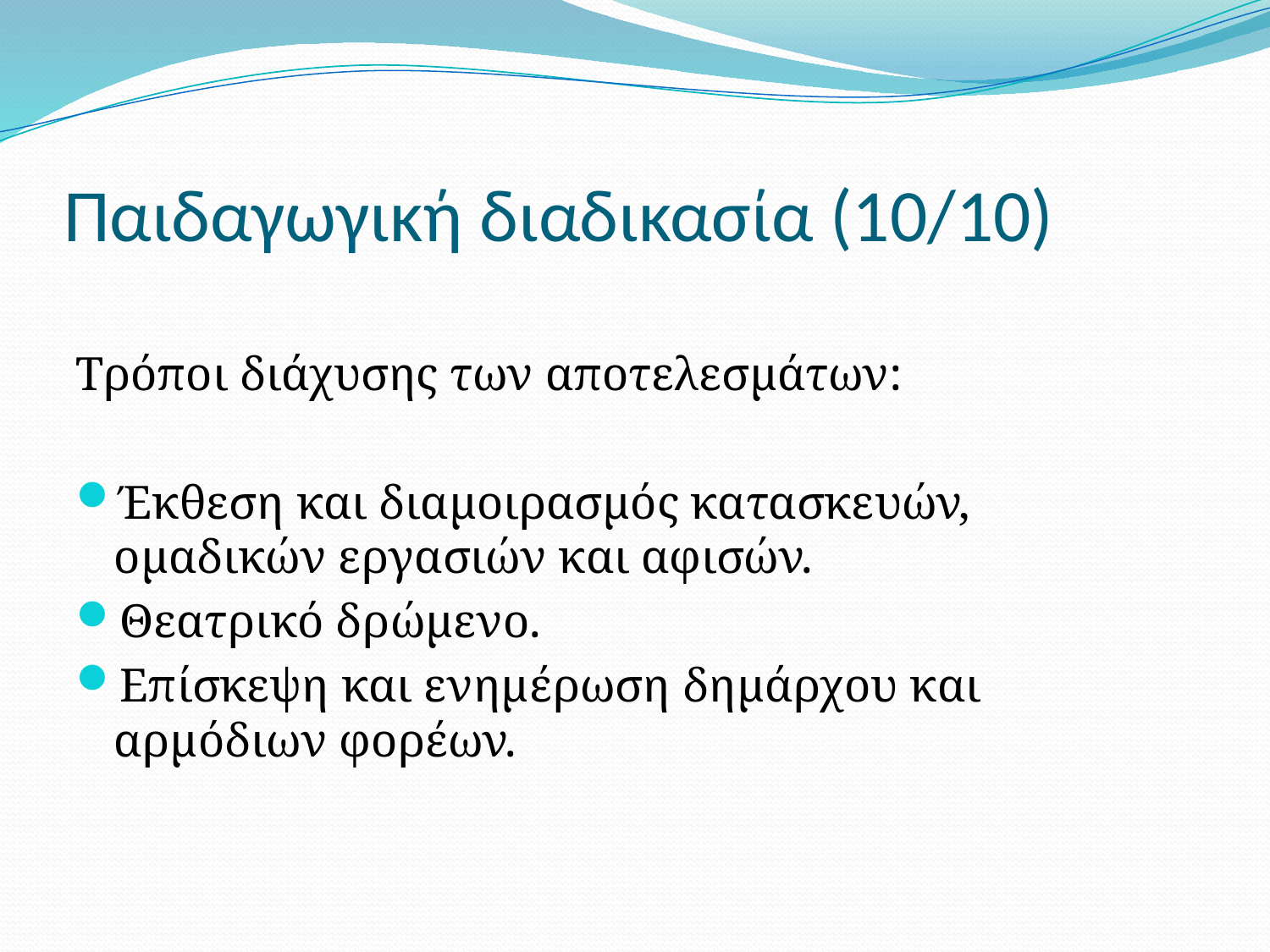

# Παιδαγωγική διαδικασία (10/10)
Τρόποι διάχυσης των αποτελεσμάτων:

Έκθεση και διαμοιρασμός κατασκευών, ομαδικών εργασιών και αφισών.
Θεατρικό δρώμενο.
Επίσκεψη και ενημέρωση δημάρχου και αρμόδιων φορέων.